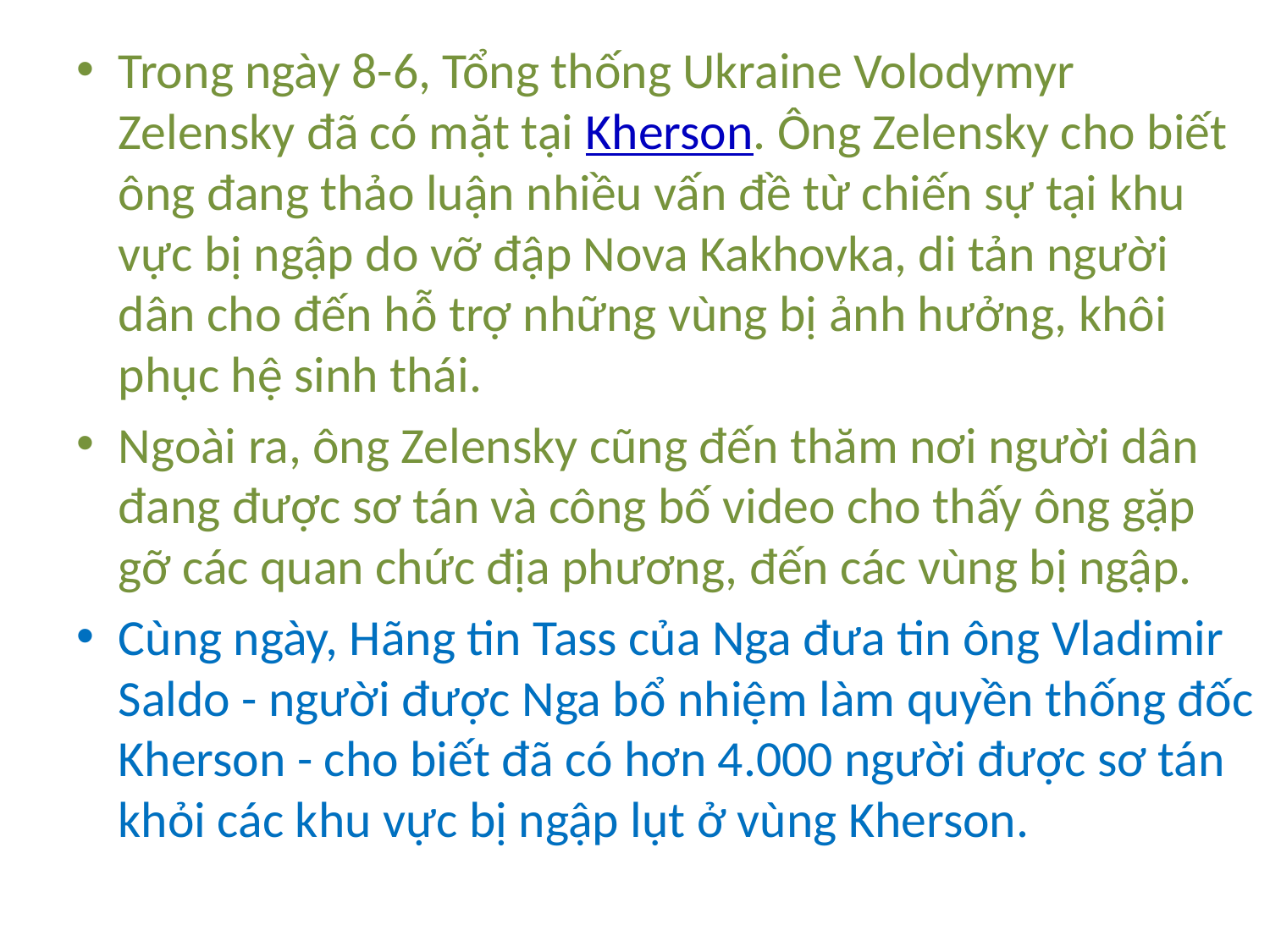

Trong ngày 8-6, Tổng thống Ukraine Volodymyr Zelensky đã có mặt tại Kherson. Ông Zelensky cho biết ông đang thảo luận nhiều vấn đề từ chiến sự tại khu vực bị ngập do vỡ đập Nova Kakhovka, di tản người dân cho đến hỗ trợ những vùng bị ảnh hưởng, khôi phục hệ sinh thái.
Ngoài ra, ông Zelensky cũng đến thăm nơi người dân đang được sơ tán và công bố video cho thấy ông gặp gỡ các quan chức địa phương, đến các vùng bị ngập.
Cùng ngày, Hãng tin Tass của Nga đưa tin ông Vladimir Saldo - người được Nga bổ nhiệm làm quyền thống đốc Kherson - cho biết đã có hơn 4.000 người được sơ tán khỏi các khu vực bị ngập lụt ở vùng Kherson.

#